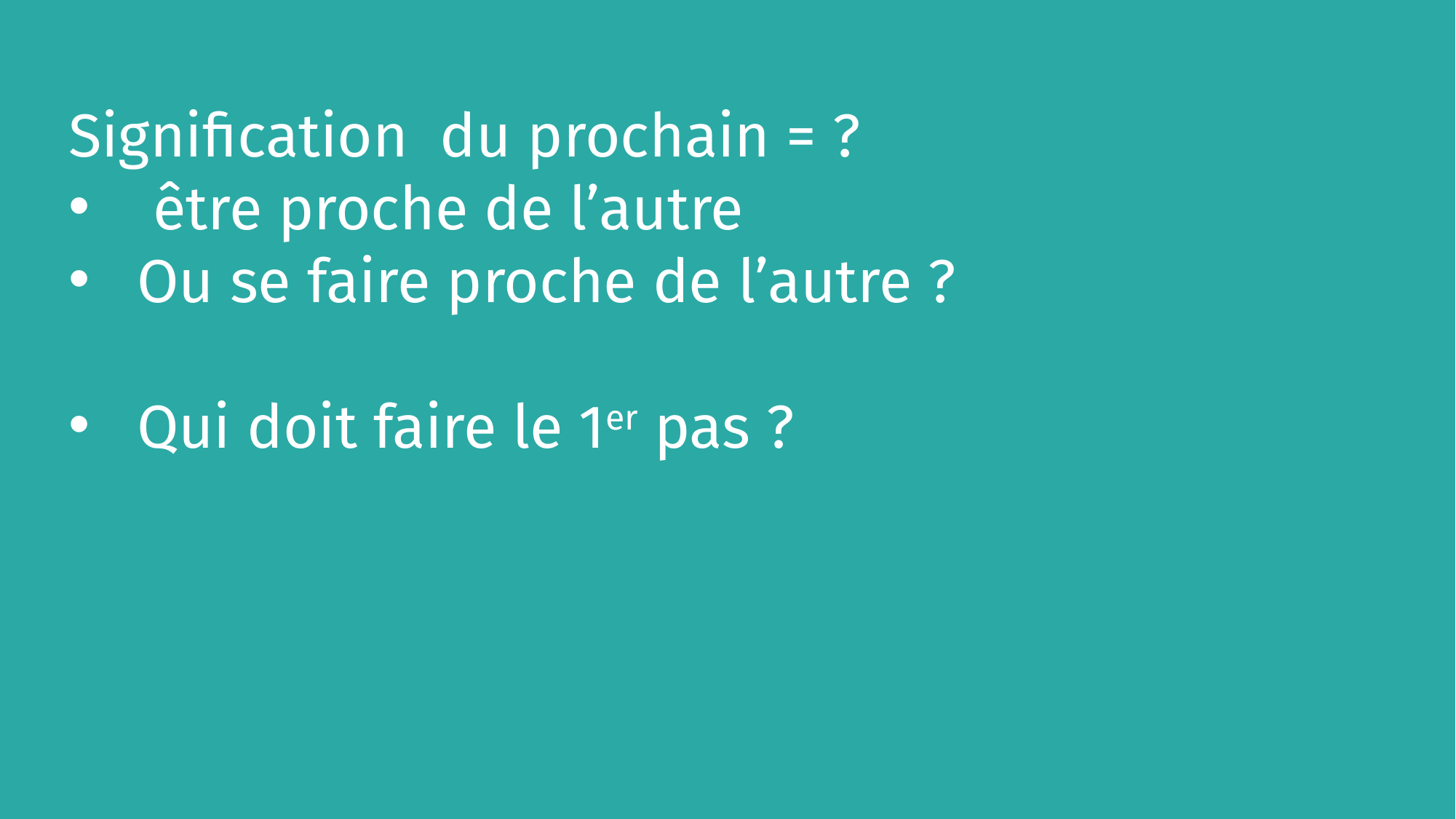

Signification  du prochain = ?
 être proche de l’autre
Ou se faire proche de l’autre ?

Qui doit faire le 1er pas ?
6